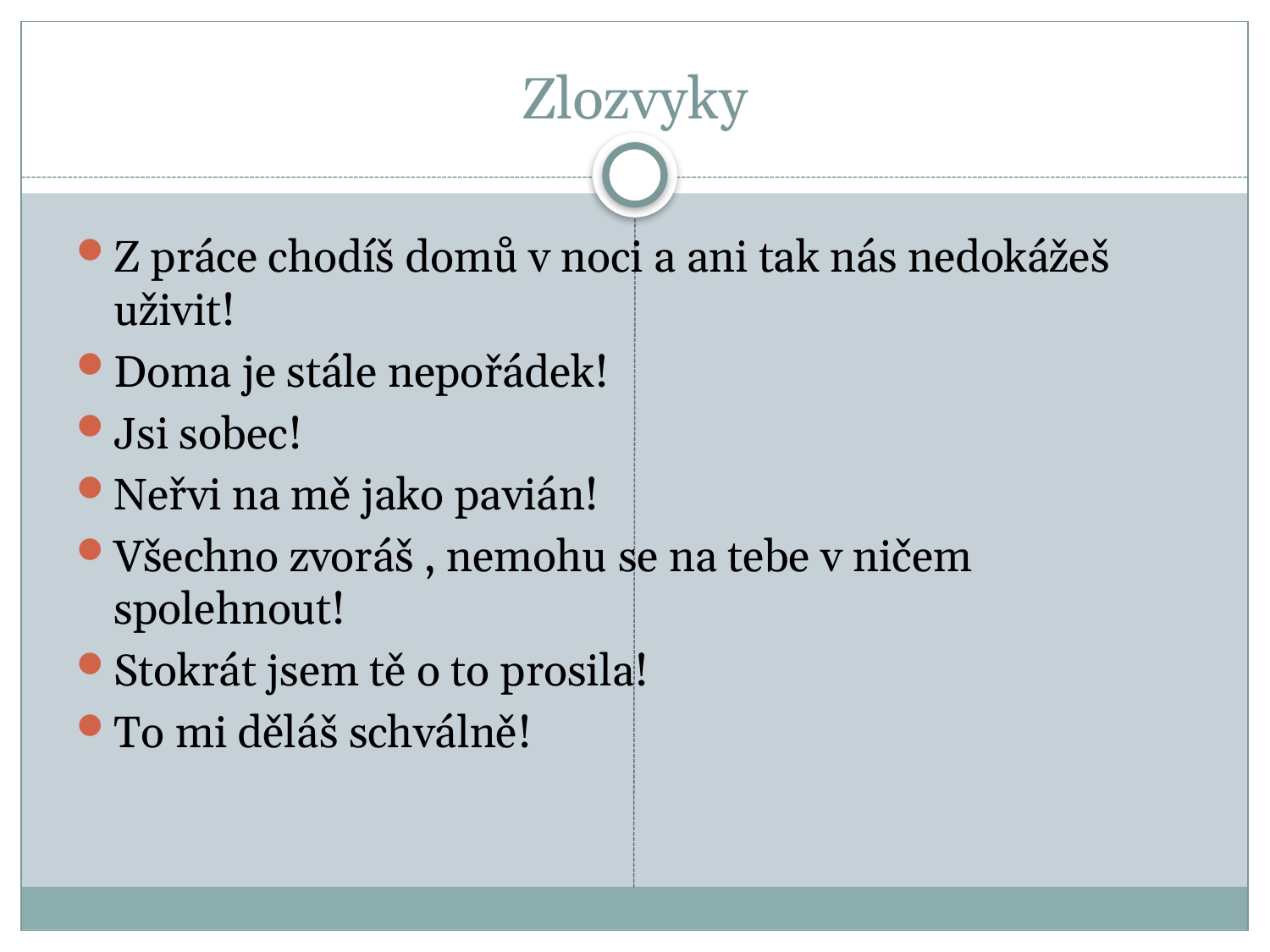

# Zlozvyky
Z práce chodíš domů v noci a ani tak nás nedokážeš uživit!
Doma je stále nepořádek!
Jsi sobec!
Neřvi na mě jako pavián!
Všechno zvoráš , nemohu se na tebe v ničem spolehnout!
Stokrát jsem tě o to prosila!
To mi děláš schválně!